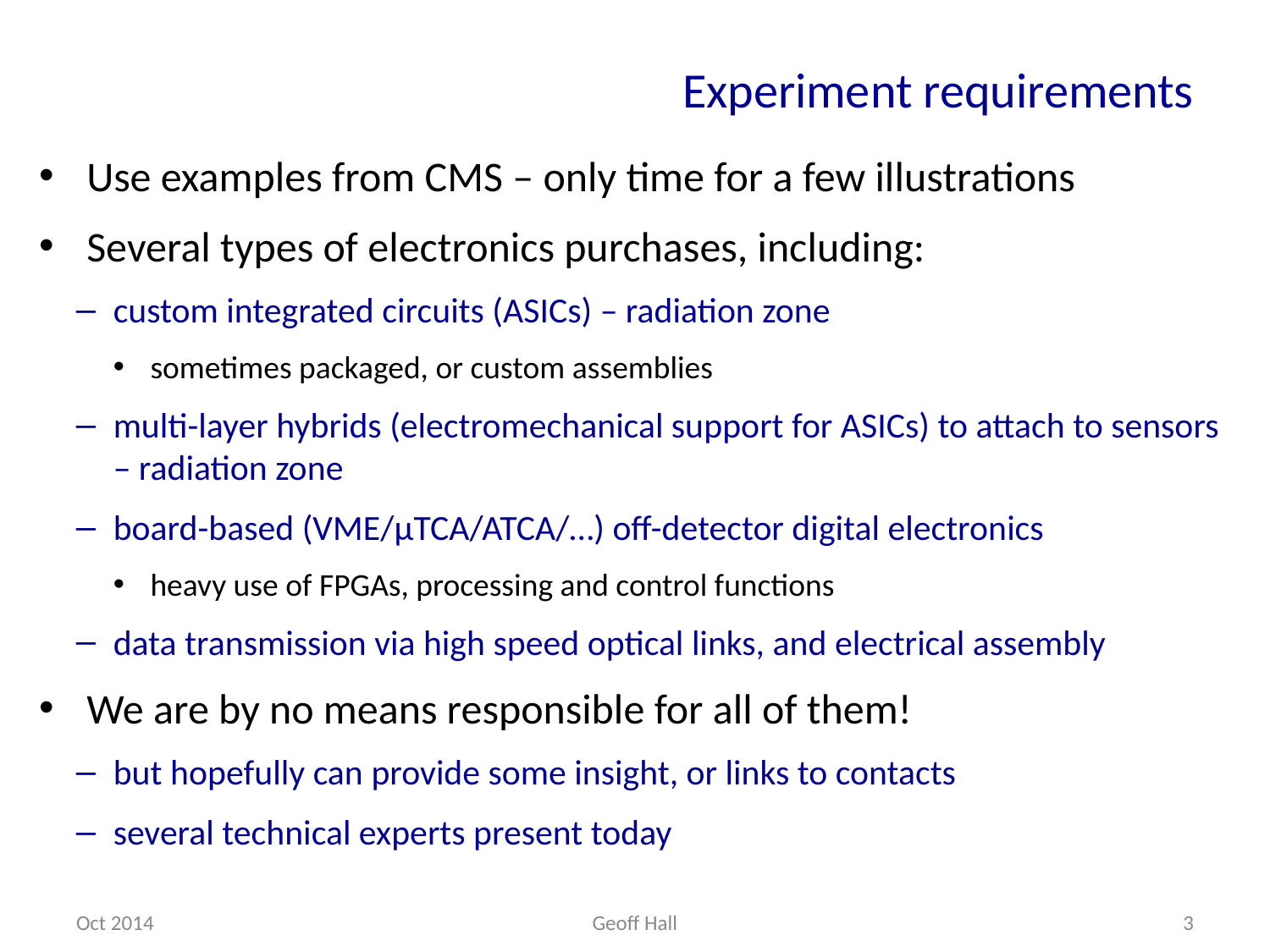

# Experiment requirements
Use examples from CMS – only time for a few illustrations
Several types of electronics purchases, including:
custom integrated circuits (ASICs) – radiation zone
sometimes packaged, or custom assemblies
multi-layer hybrids (electromechanical support for ASICs) to attach to sensors – radiation zone
board-based (VME/µTCA/ATCA/…) off-detector digital electronics
heavy use of FPGAs, processing and control functions
data transmission via high speed optical links, and electrical assembly
We are by no means responsible for all of them!
but hopefully can provide some insight, or links to contacts
several technical experts present today

Oct 2014
Geoff Hall
3